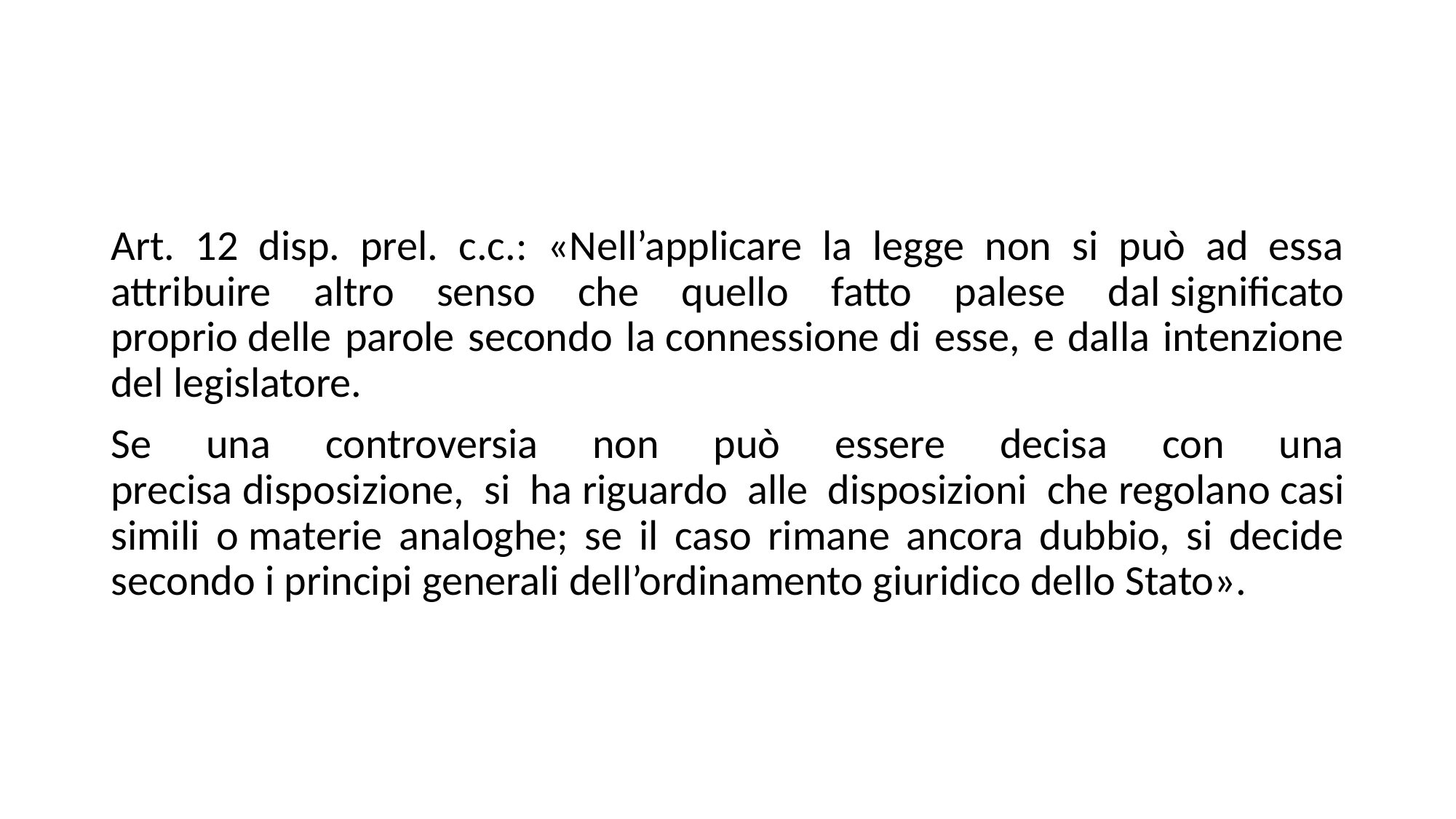

Art. 12 disp. prel. c.c.: «Nell’applicare la legge non si può ad essa attribuire altro senso che quello fatto palese dal significato proprio delle parole secondo la connessione di esse, e dalla intenzione del legislatore.
Se una controversia non può essere decisa con una precisa disposizione, si ha riguardo alle disposizioni che regolano casi simili o materie analoghe; se il caso rimane ancora dubbio, si decide secondo i principi generali dell’ordinamento giuridico dello Stato».